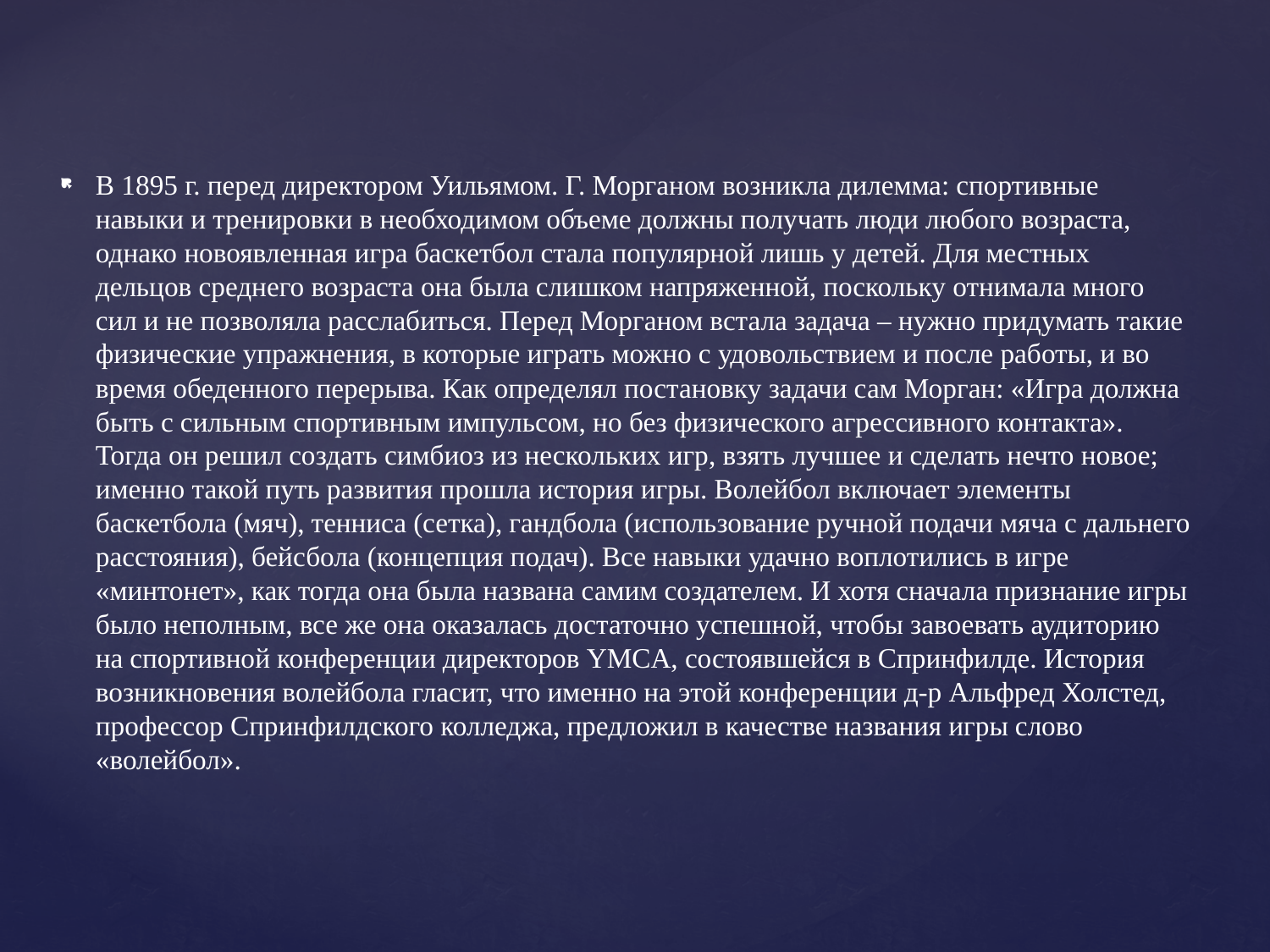

В 1895 г. перед директором Уильямом. Г. Морганом возникла дилемма: спортивные навыки и тренировки в необходимом объеме должны получать люди любого возраста, однако новоявленная игра баскетбол стала популярной лишь у детей. Для местных дельцов среднего возраста она была слишком напряженной, поскольку отнимала много сил и не позволяла расслабиться. Перед Морганом встала задача – нужно придумать такие физические упражнения, в которые играть можно с удовольствием и после работы, и во время обеденного перерыва. Как определял постановку задачи сам Морган: «Игра должна быть с сильным спортивным импульсом, но без физического агрессивного контакта». Тогда он решил создать симбиоз из нескольких игр, взять лучшее и сделать нечто новое; именно такой путь развития прошла история игры. Волейбол включает элементы баскетбола (мяч), тенниса (сетка), гандбола (использование ручной подачи мяча с дальнего расстояния), бейсбола (концепция подач). Все навыки удачно воплотились в игре «минтонет», как тогда она была названа самим создателем. И хотя сначала признание игры было неполным, все же она оказалась достаточно успешной, чтобы завоевать аудиторию на спортивной конференции директоров YMCA, состоявшейся в Спринфилде. История возникновения волейбола гласит, что именно на этой конференции д-р Альфред Холстед, профессор Спринфилдского колледжа, предложил в качестве названия игры слово «волейбол».
#